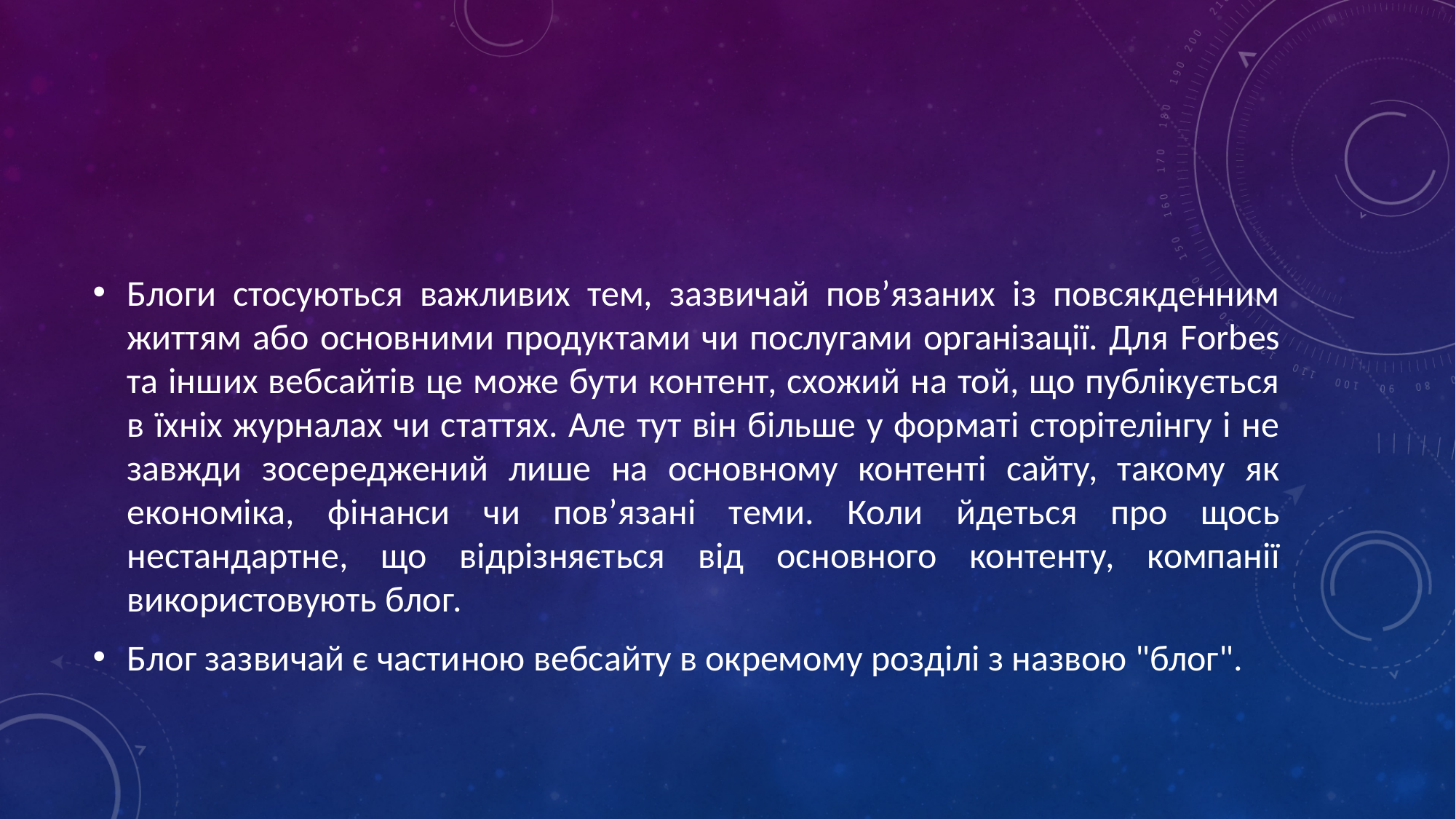

#
Блоги стосуються важливих тем, зазвичай пов’язаних із повсякденним життям або основними продуктами чи послугами організації. Для Forbes та інших вебсайтів це може бути контент, схожий на той, що публікується в їхніх журналах чи статтях. Але тут він більше у форматі сторітелінгу і не завжди зосереджений лише на основному контенті сайту, такому як економіка, фінанси чи пов’язані теми. Коли йдеться про щось нестандартне, що відрізняється від основного контенту, компанії використовують блог.
Блог зазвичай є частиною вебсайту в окремому розділі з назвою "блог".